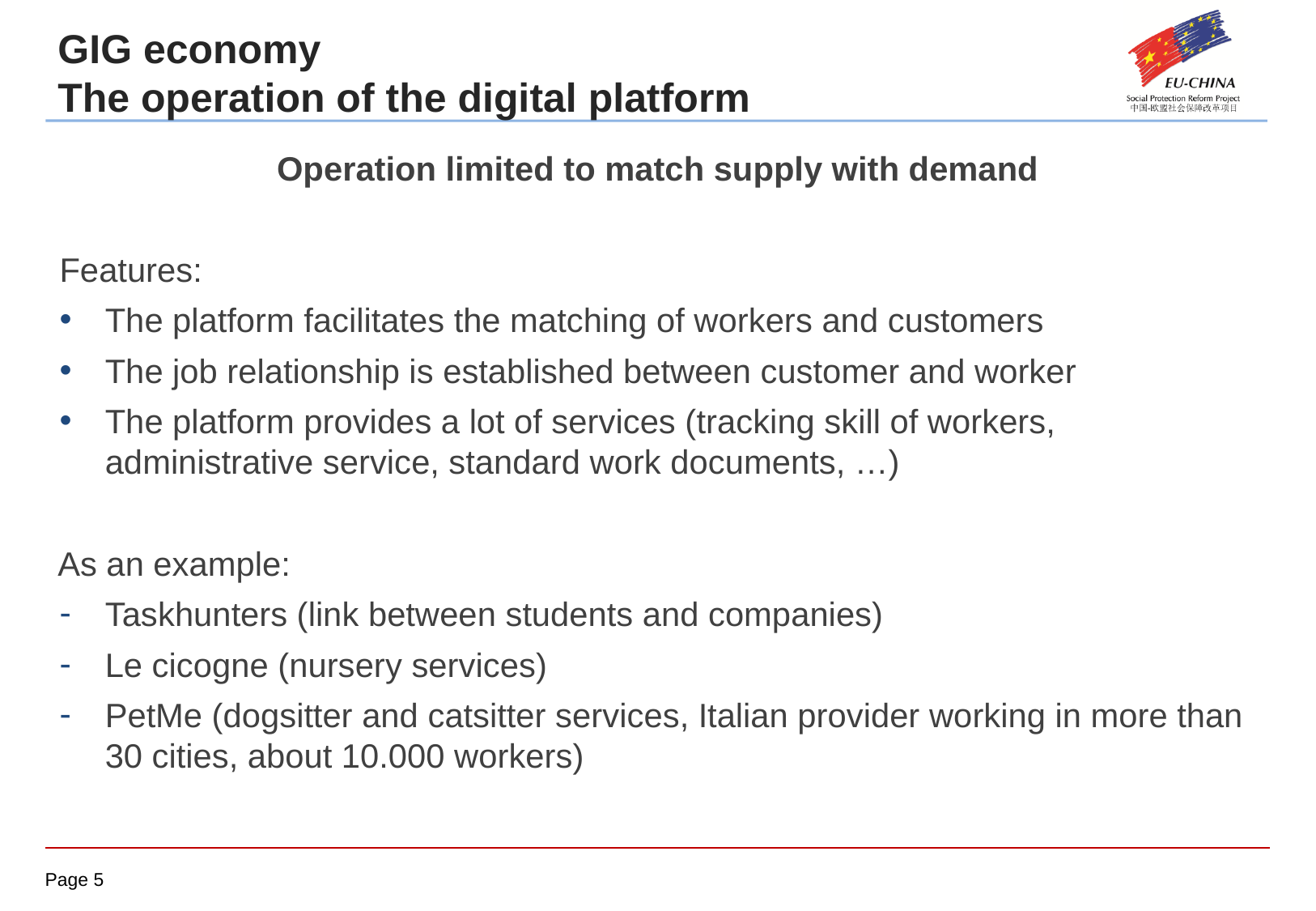

GIG economy
The operation of the digital platform
Operation limited to match supply with demand

Features:
The platform facilitates the matching of workers and customers
The job relationship is established between customer and worker
The platform provides a lot of services (tracking skill of workers, administrative service, standard work documents, …)

As an example:
Taskhunters (link between students and companies)
Le cicogne (nursery services)
PetMe (dogsitter and catsitter services, Italian provider working in more than 30 cities, about 10.000 workers)